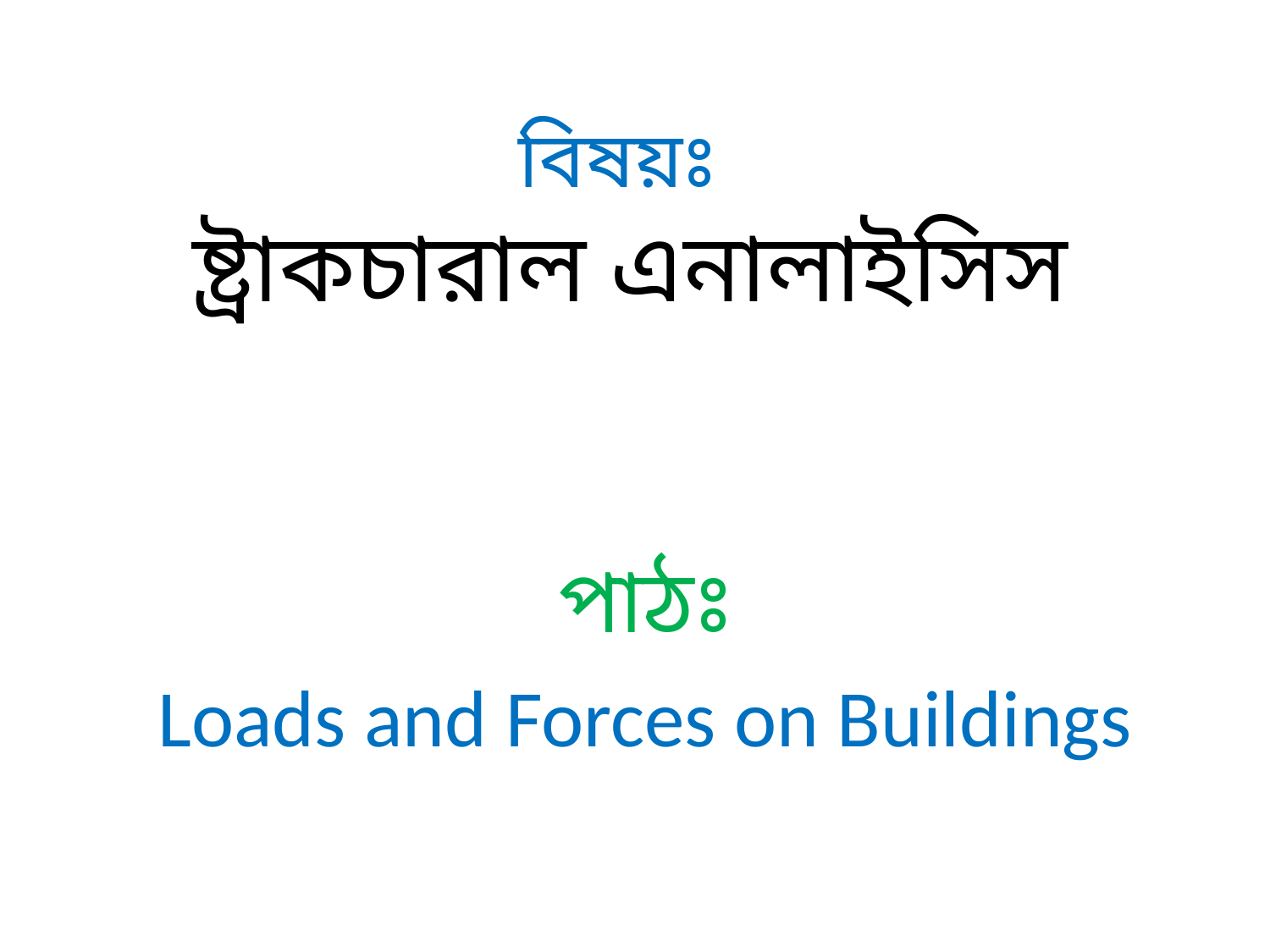

# বিষয়ঃ ষ্ট্রাকচারাল এনালাইসিস
পাঠঃ
Loads and Forces on Buildings